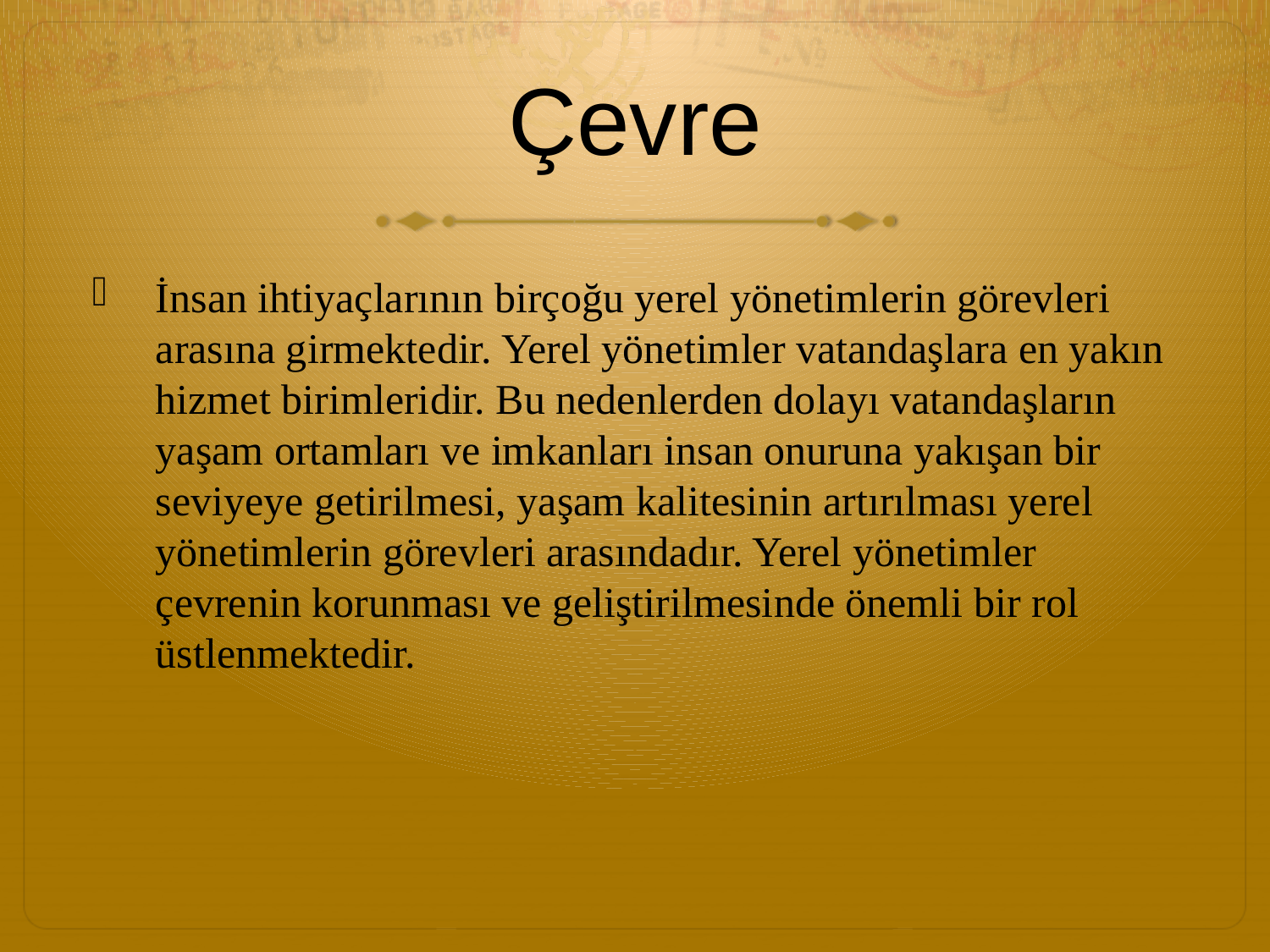

# Çevre
İnsan ihtiyaçlarının birçoğu yerel yönetimlerin görevleri arasına girmektedir. Yerel yönetimler vatandaşlara en yakın hizmet birimleridir. Bu nedenlerden dolayı vatandaşların yaşam ortamları ve imkanları insan onuruna yakışan bir seviyeye getirilmesi, yaşam kalitesinin artırılması yerel yönetimlerin görevleri arasındadır. Yerel yönetimler çevrenin korunması ve geliştirilmesinde önemli bir rol üstlenmektedir.